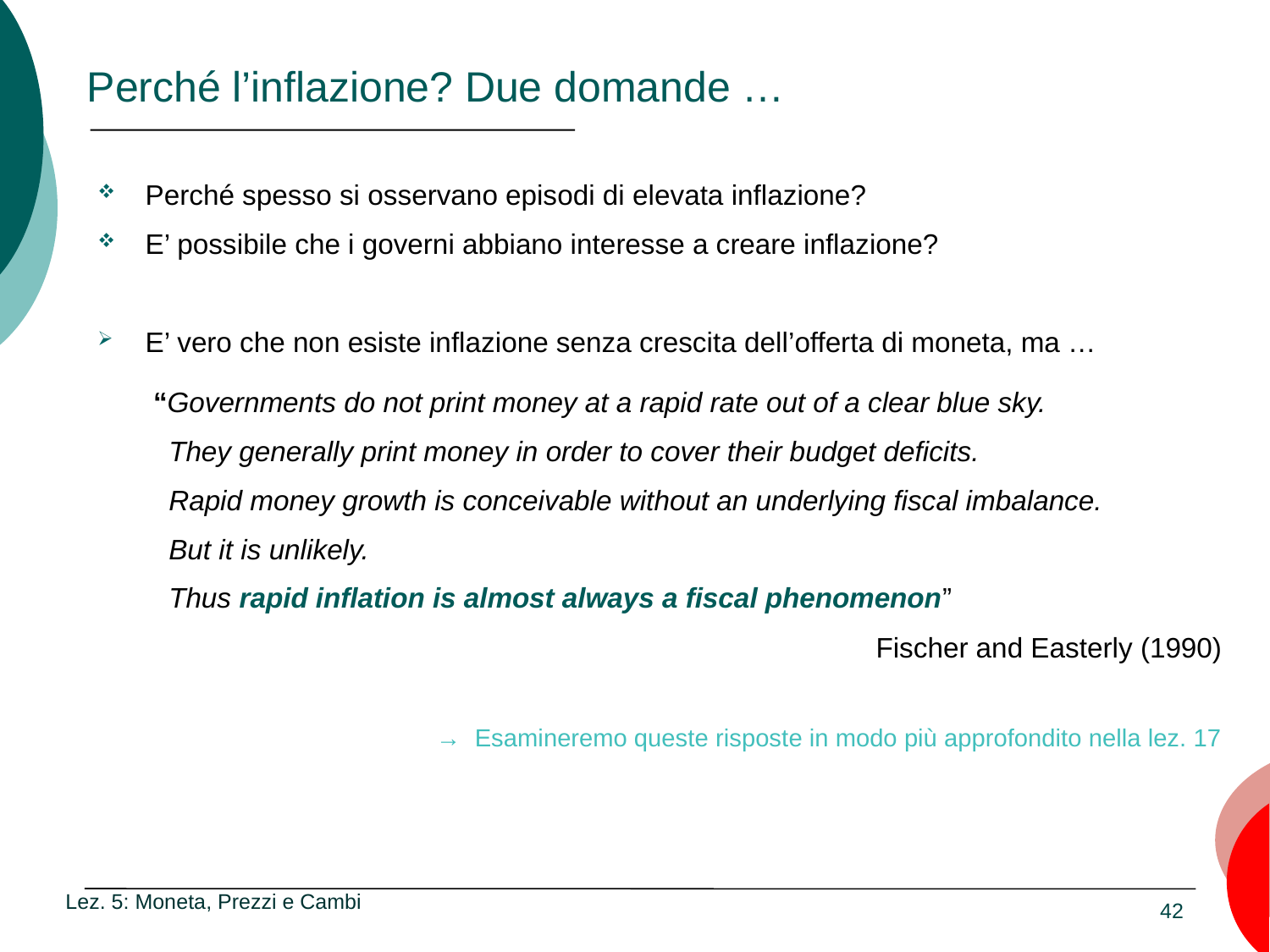

# Perché l’inflazione? Due domande …
Perché spesso si osservano episodi di elevata inflazione?
E’ possibile che i governi abbiano interesse a creare inflazione?

E’ vero che non esiste inflazione senza crescita dell’offerta di moneta, ma …
“Governments do not print money at a rapid rate out of a clear blue sky.
  They generally print money in order to cover their budget deficits.
  Rapid money growth is conceivable without an underlying fiscal imbalance.
  But it is unlikely.
  Thus rapid inflation is almost always a fiscal phenomenon”
Fischer and Easterly (1990)

→  Esamineremo queste risposte in modo più approfondito nella lez. 17

Lez. 5: Moneta, Prezzi e Cambi